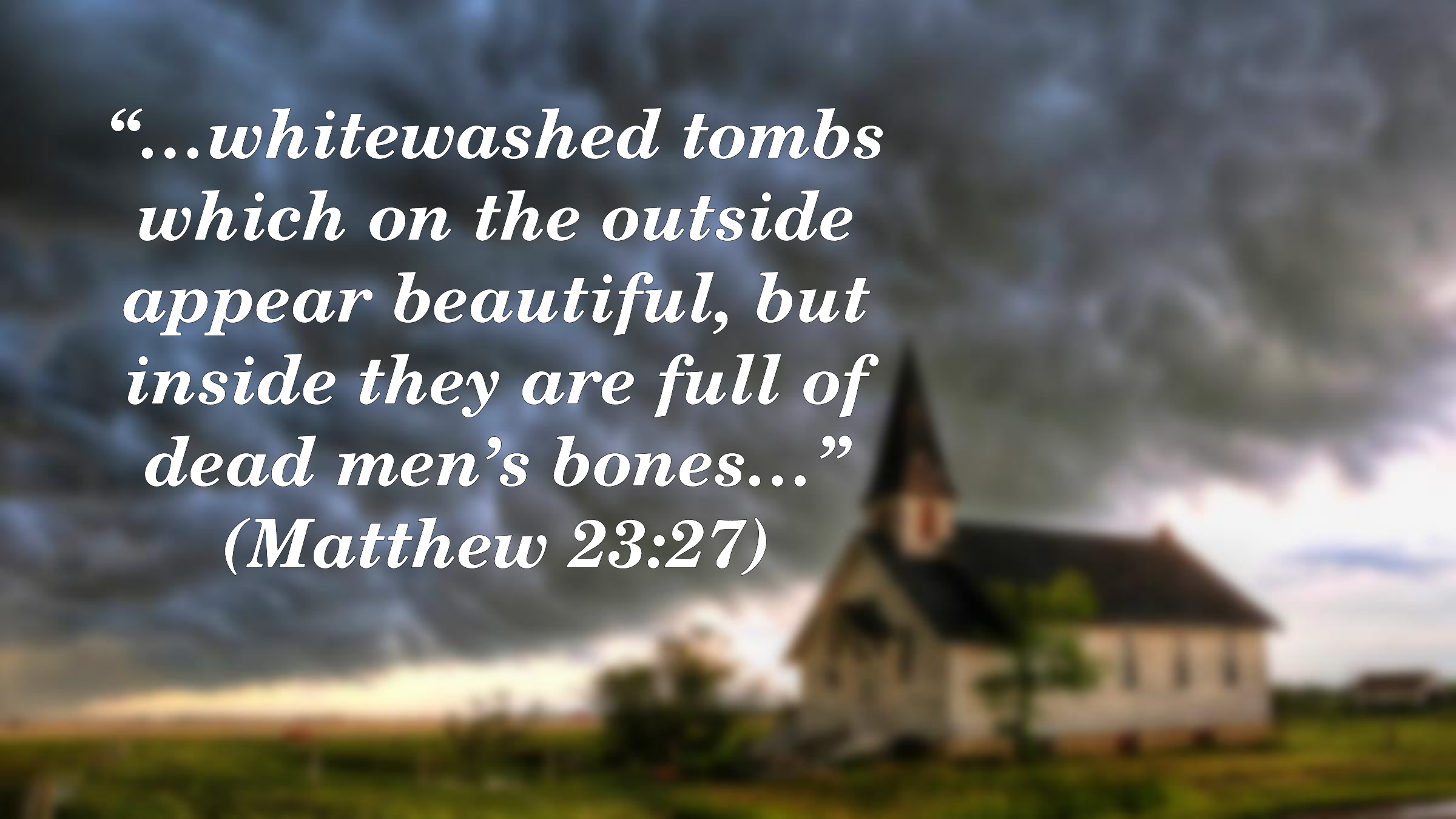

“…whitewashed tombs which on the outside appear beautiful, but inside they are full of dead men’s bones…” (Matthew 23:27)